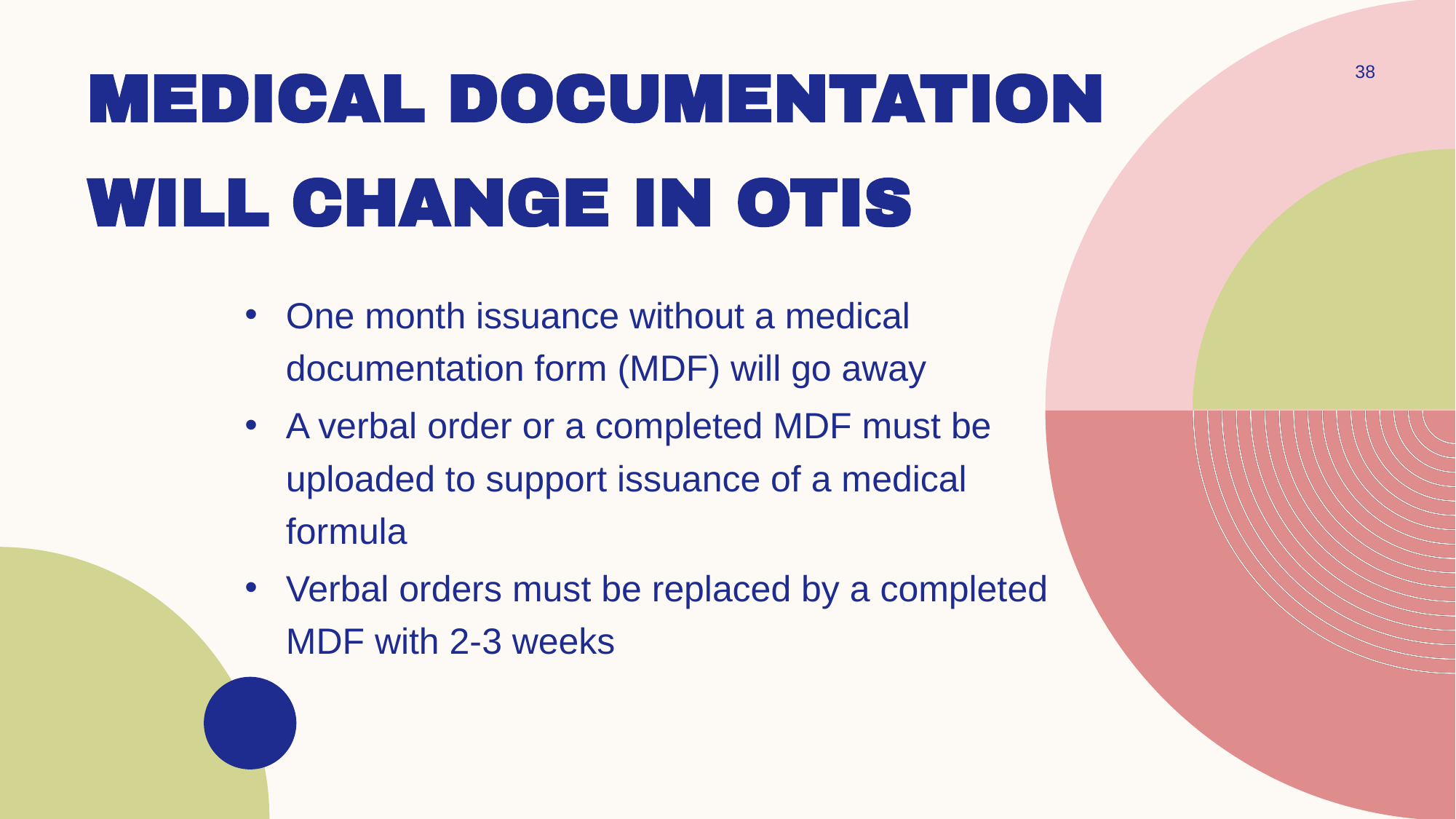

# Medical documentation will change in OTIS
38
One month issuance without a medical documentation form (MDF) will go away
A verbal order or a completed MDF must be uploaded to support issuance of a medical
formula
Verbal orders must be replaced by a completed
MDF with 2-3 weeks